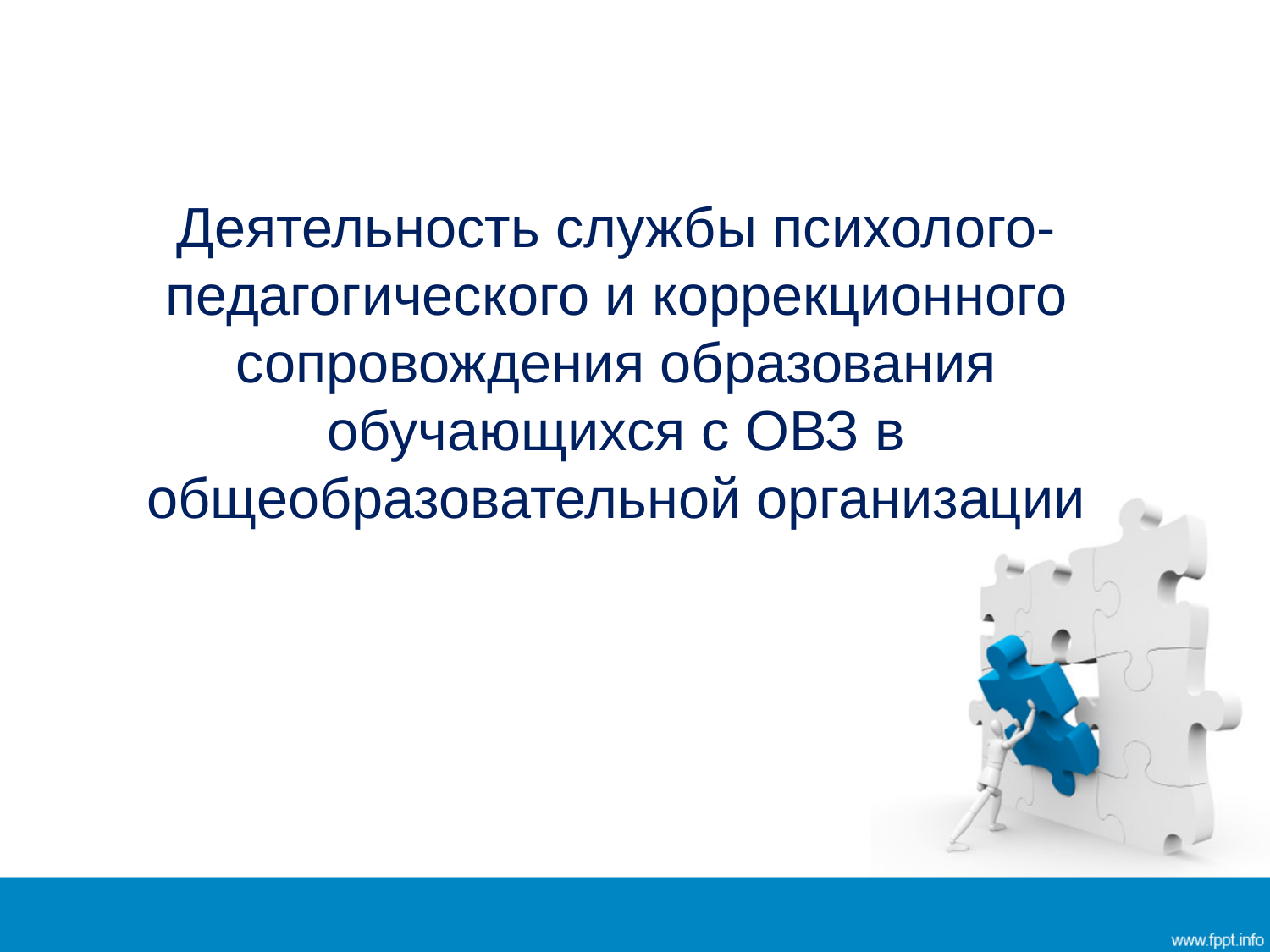

Деятельность службы психолого-педагогического и коррекционного сопровождения образования обучающихся с ОВЗ в общеобразовательной организации